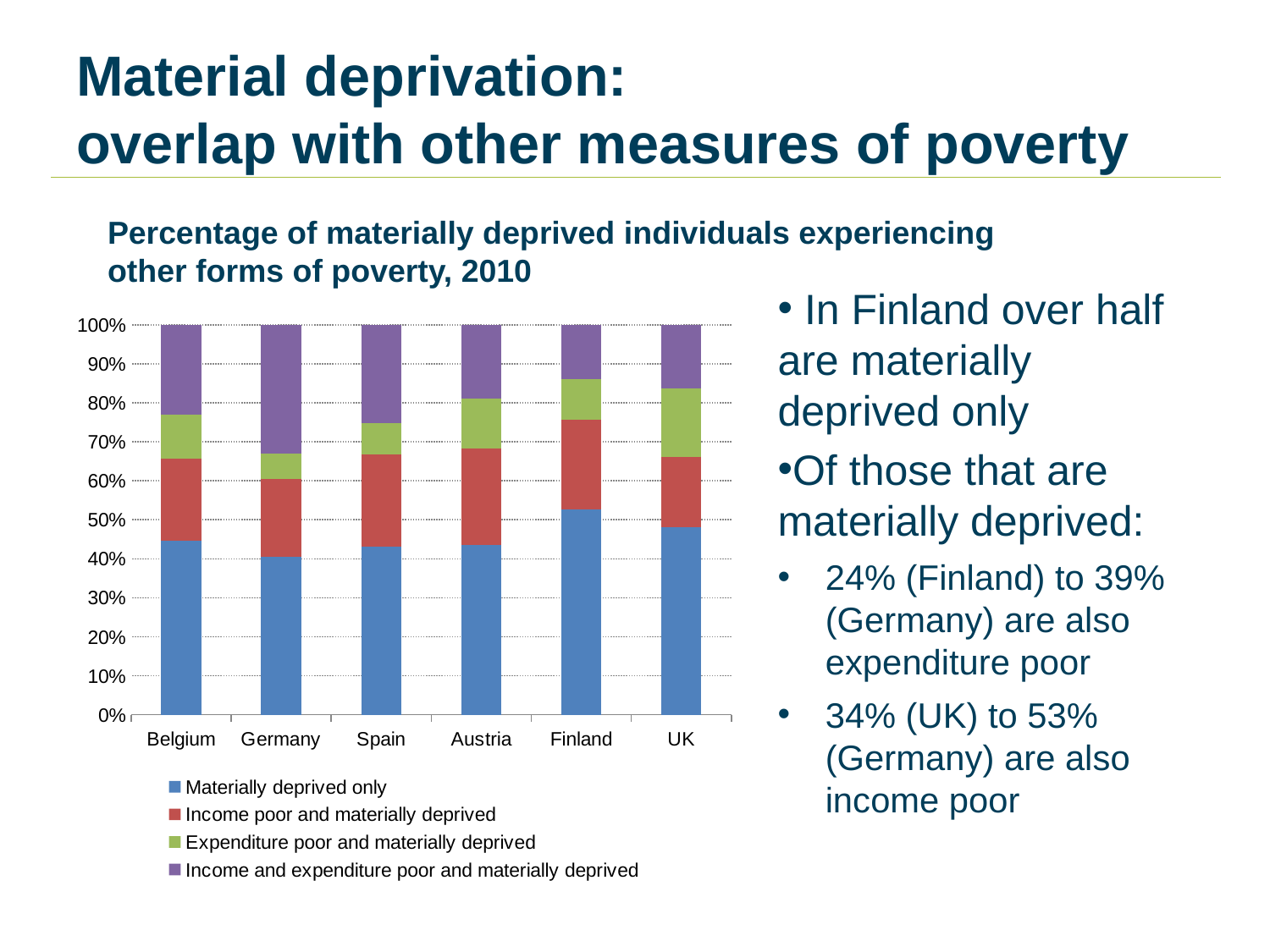

# Material deprivation: overlap with other measures of poverty
Percentage of materially deprived individuals experiencing
other forms of poverty, 2010
 In Finland over half are materially deprived only
Of those that are materially deprived:
24% (Finland) to 39% (Germany) are also expenditure poor
34% (UK) to 53% (Germany) are also income poor

### Chart

| Category | Materially deprived only | Income poor and materially deprived | Expenditure poor and materially deprived | Income and expenditure poor and materially deprived |
|---|---|---|---|---|
| Belgium | 4.41 | 2.06 | 1.11 | 2.28 |
| Germany | 4.5 | 2.21 | 0.7200000000000005 | 3.66 |
| Spain | 6.22 | 3.4099999999999997 | 1.1499999999999988 | 3.64 |
| Austria | 3.8299999999999987 | 2.19 | 1.1299999999999988 | 1.6600000000000001 |
| Finland | 3.32 | 1.45 | 0.6500000000000008 | 0.88 |
| UK | 6.5 | 2.4499999999999997 | 2.36 | 2.21 |